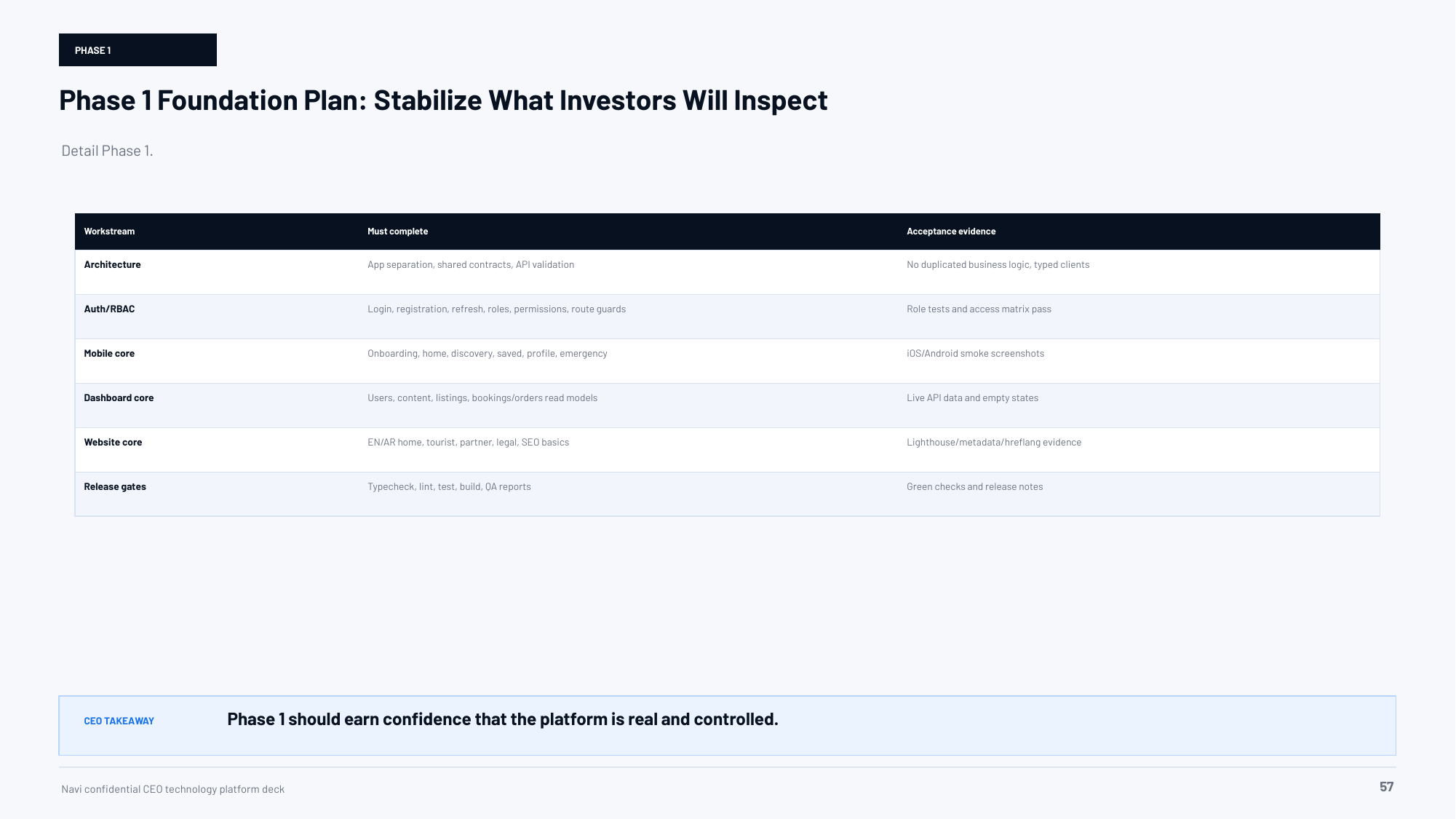

PHASE 1
Phase 1 Foundation Plan: Stabilize What Investors Will Inspect
Detail Phase 1.

Workstream
Must complete
Acceptance evidence

Architecture
App separation, shared contracts, API validation
No duplicated business logic, typed clients

Auth/RBAC
Login, registration, refresh, roles, permissions, route guards
Role tests and access matrix pass

Mobile core
Onboarding, home, discovery, saved, profile, emergency
iOS/Android smoke screenshots

Dashboard core
Users, content, listings, bookings/orders read models
Live API data and empty states

Website core
EN/AR home, tourist, partner, legal, SEO basics
Lighthouse/metadata/hreflang evidence

Release gates
Typecheck, lint, test, build, QA reports
Green checks and release notes

Phase 1 should earn confidence that the platform is real and controlled.
CEO TAKEAWAY

57
Navi confidential CEO technology platform deck